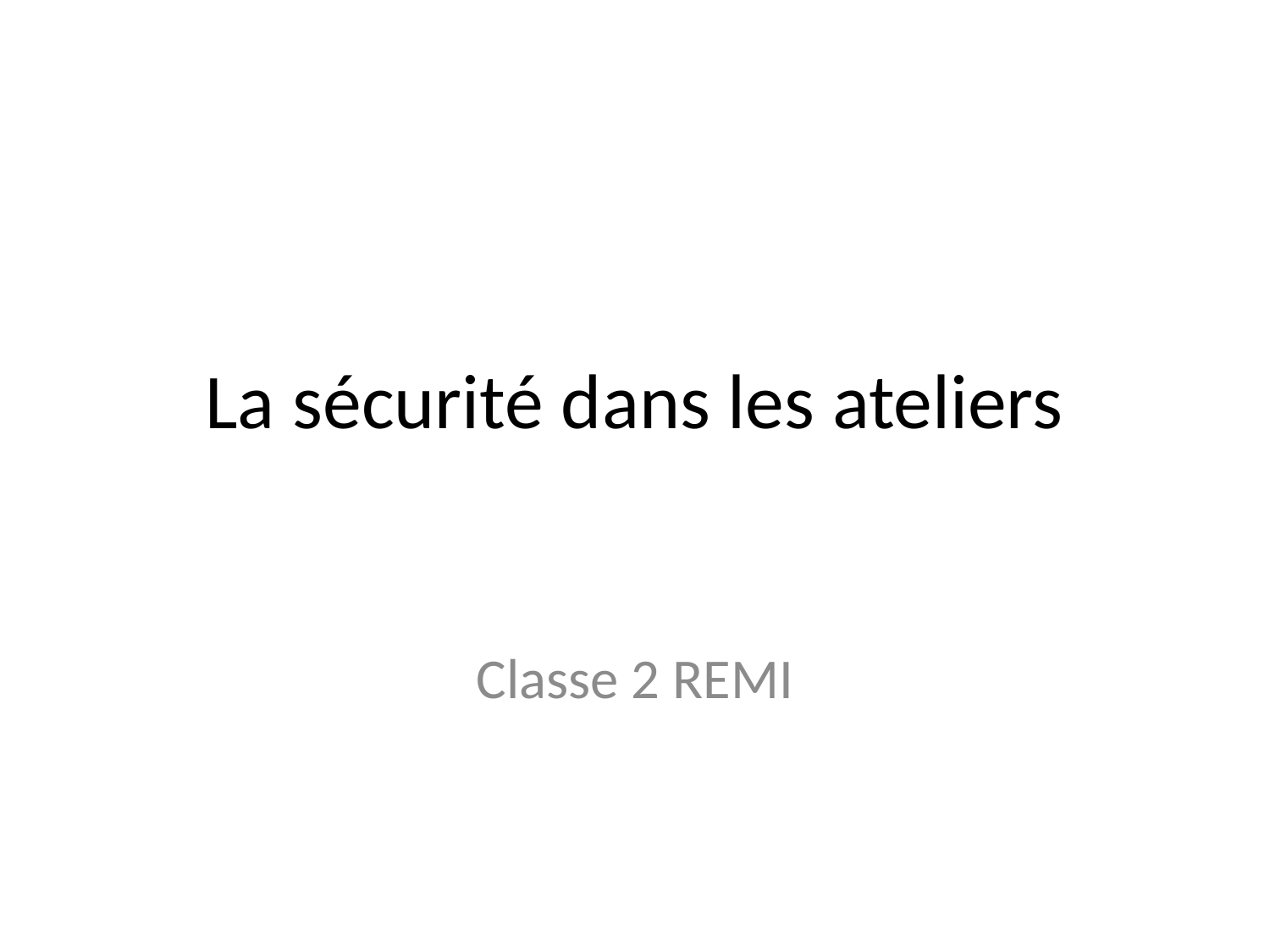

# La sécurité dans les ateliers
Classe 2 REMI